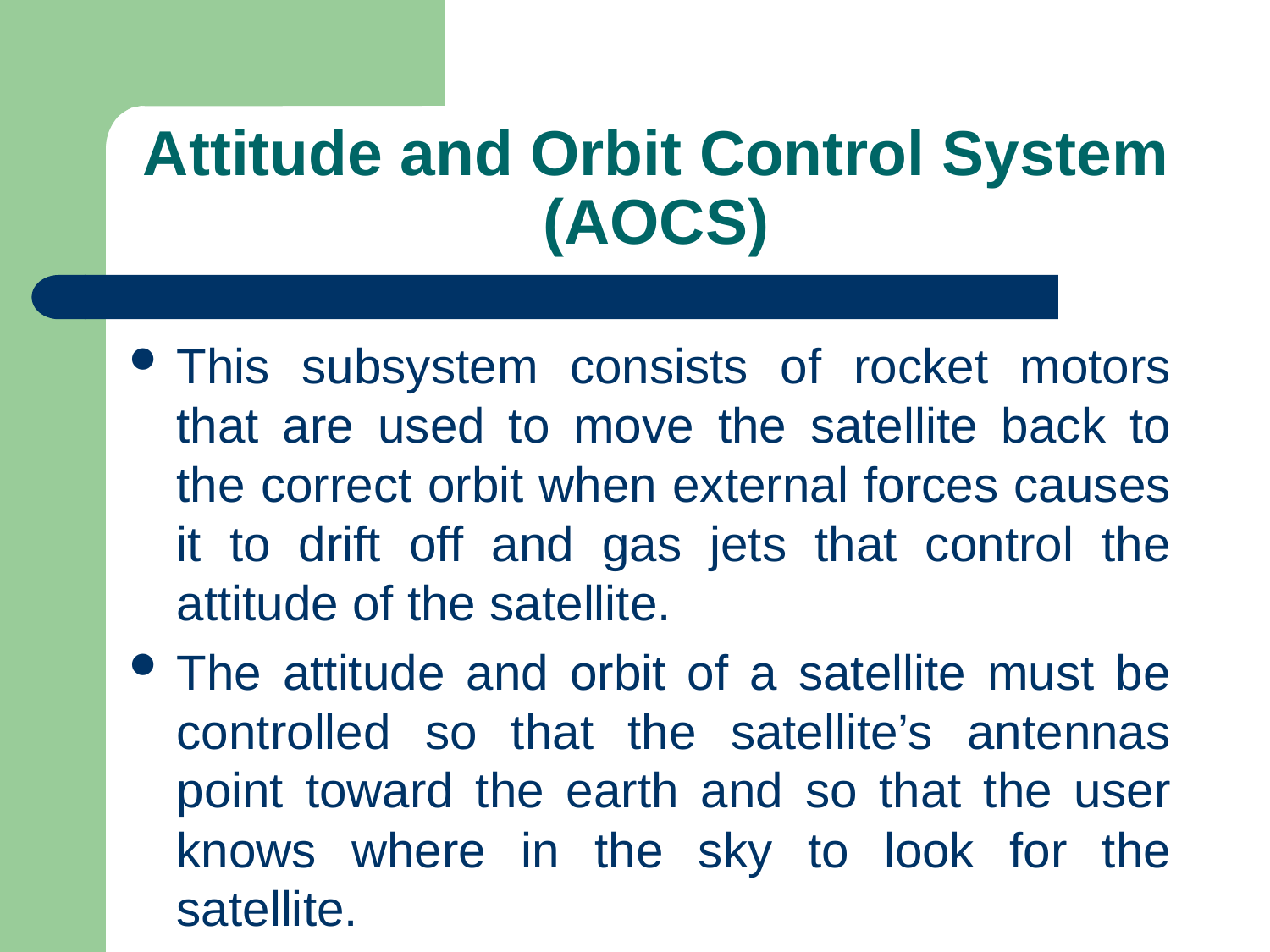

# Attitude and Orbit Control System (AOCS)
This subsystem consists of rocket motors that are used to move the satellite back to the correct orbit when external forces causes it to drift off and gas jets that control the attitude of the satellite.
The attitude and orbit of a satellite must be controlled so that the satellite’s antennas point toward the earth and so that the user knows where in the sky to look for the satellite.